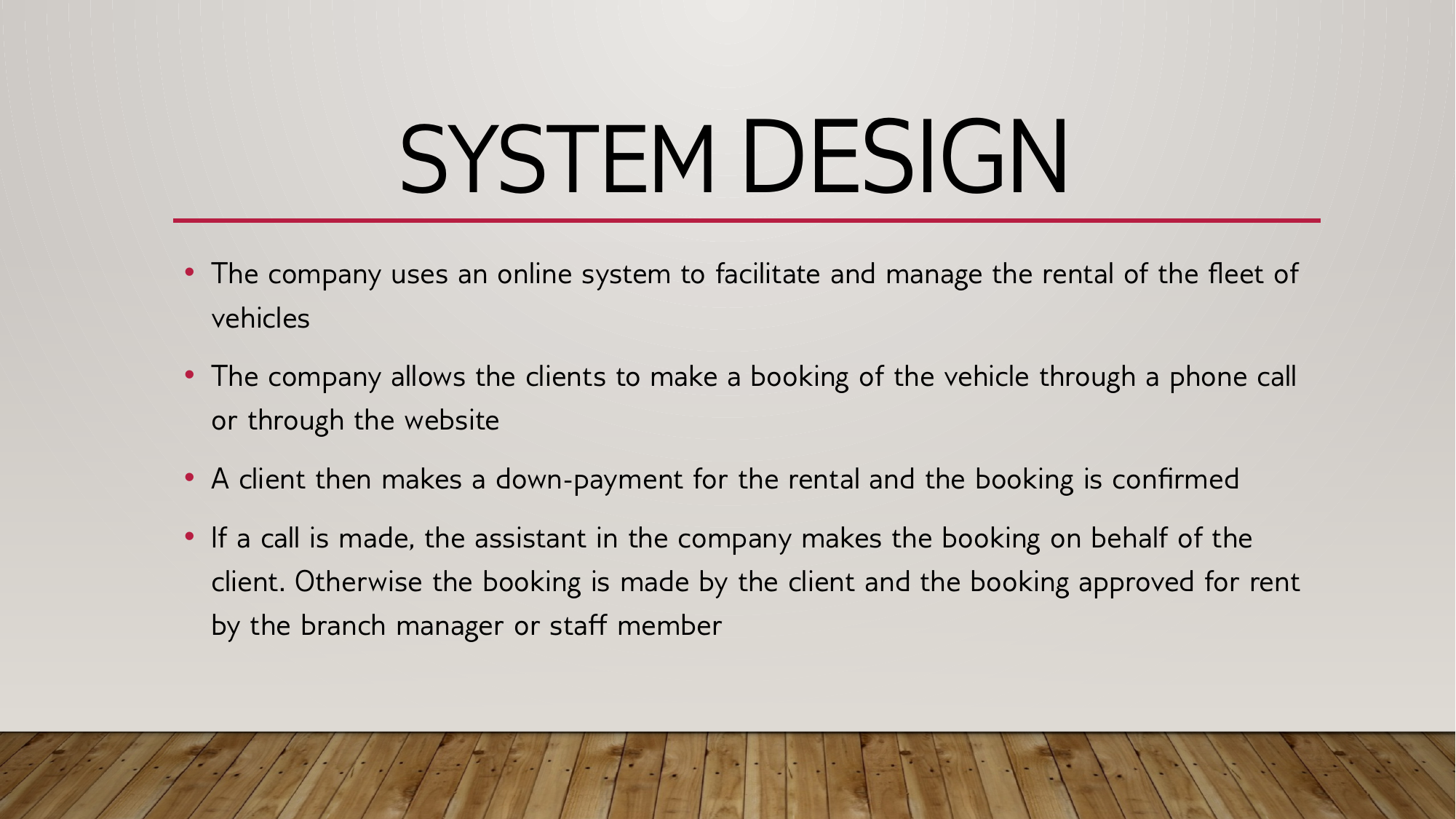

# System design
The company uses an online system to facilitate and manage the rental of the fleet of vehicles
The company allows the clients to make a booking of the vehicle through a phone call or through the website
A client then makes a down-payment for the rental and the booking is confirmed
If a call is made, the assistant in the company makes the booking on behalf of the client. Otherwise the booking is made by the client and the booking approved for rent by the branch manager or staff member